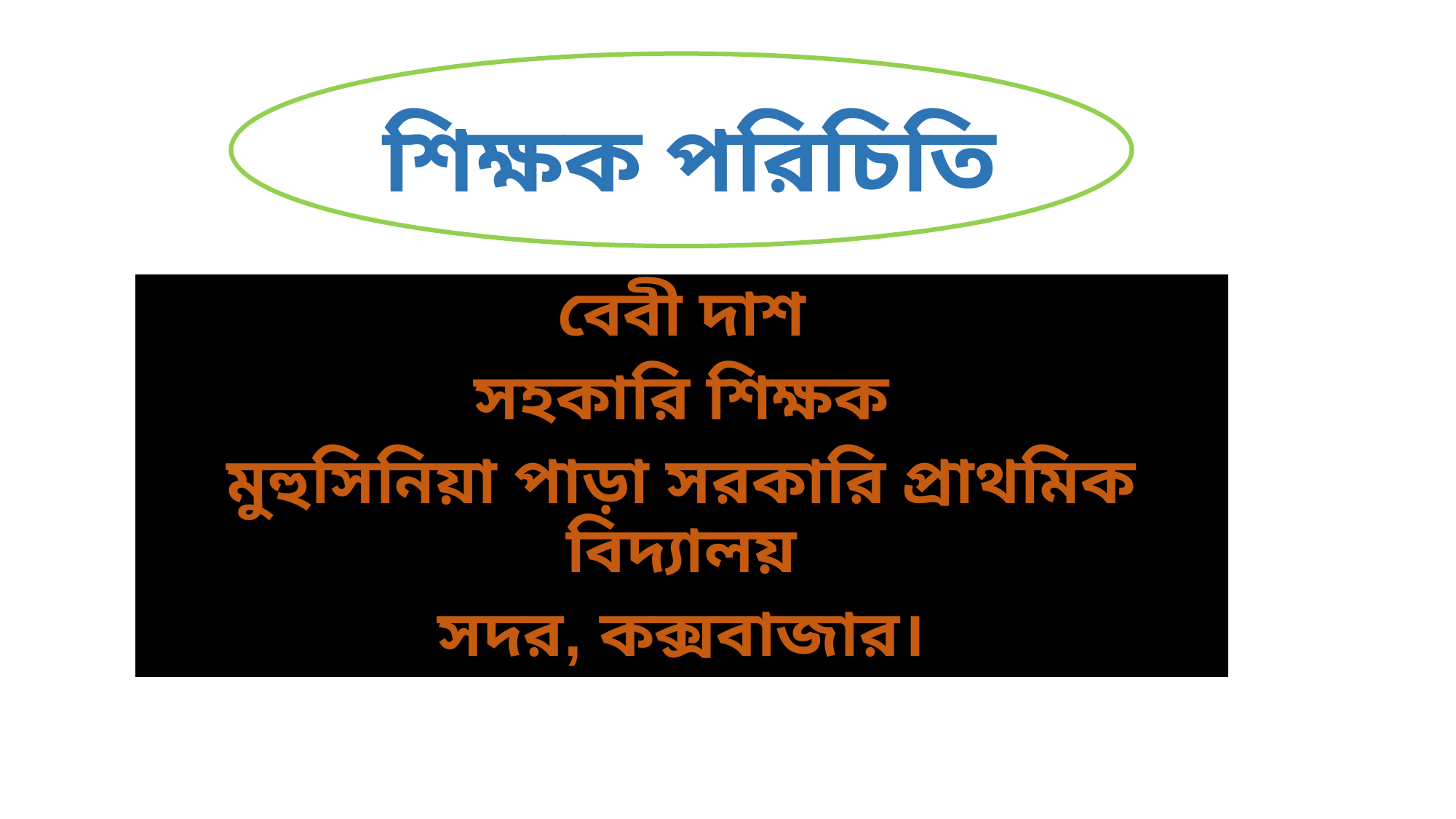

# শিক্ষক পরিচিতি
বেবী দাশ
সহকারি শিক্ষক
মুহুসিনিয়া পাড়া সরকারি প্রাথমিক বিদ্যালয়
সদর, কক্সবাজার।